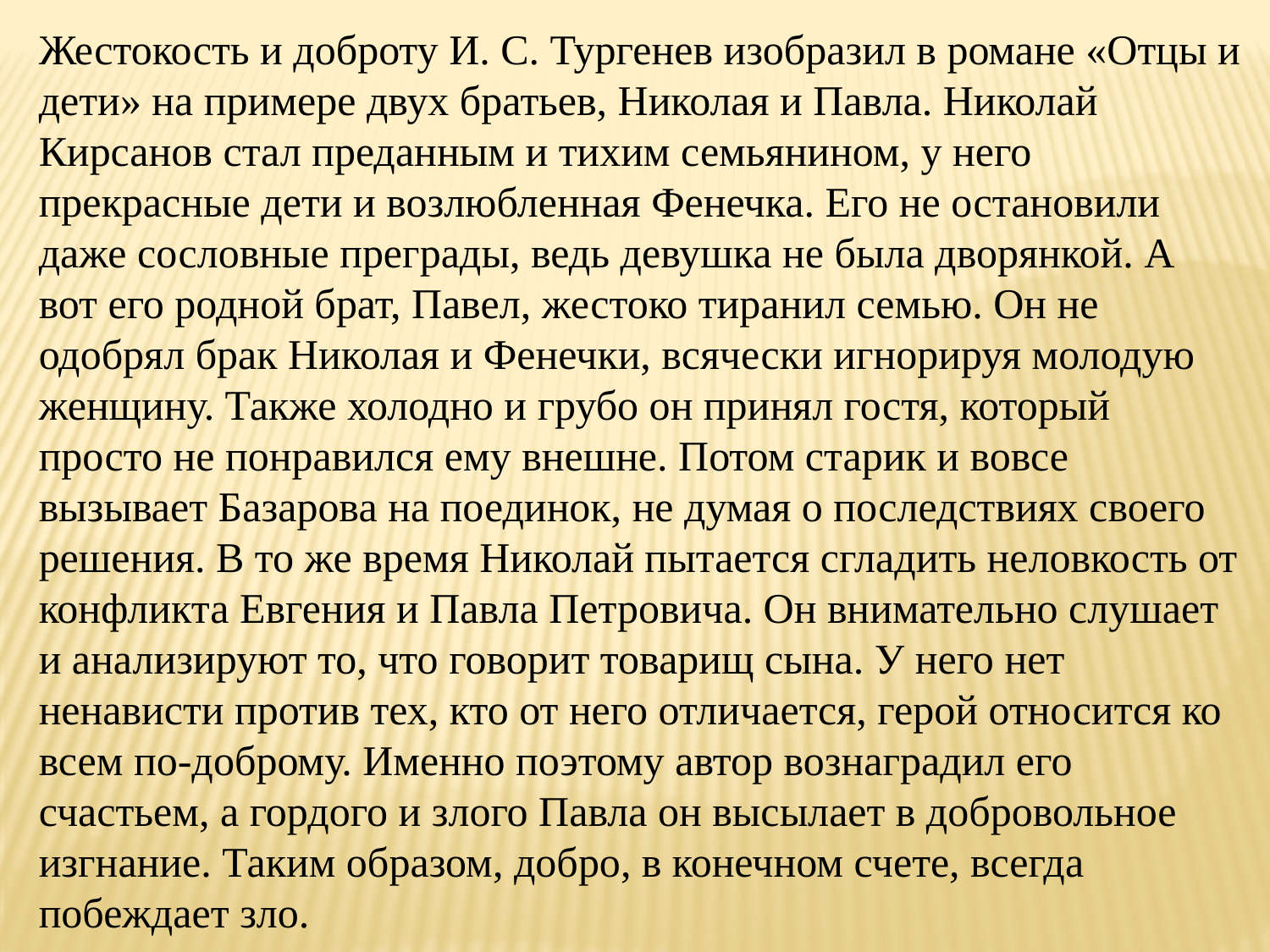

Жестокость и доброту И. С. Тургенев изобразил в романе «Отцы и дети» на примере двух братьев, Николая и Павла. Николай Кирсанов стал преданным и тихим семьянином, у него прекрасные дети и возлюбленная Фенечка. Его не остановили даже сословные преграды, ведь девушка не была дворянкой. А вот его родной брат, Павел, жестоко тиранил семью. Он не одобрял брак Николая и Фенечки, всячески игнорируя молодую женщину. Также холодно и грубо он принял гостя, который просто не понравился ему внешне. Потом старик и вовсе вызывает Базарова на поединок, не думая о последствиях своего решения. В то же время Николай пытается сгладить неловкость от конфликта Евгения и Павла Петровича. Он внимательно слушает и анализируют то, что говорит товарищ сына. У него нет ненависти против тех, кто от него отличается, герой относится ко всем по-доброму. Именно поэтому автор вознаградил его счастьем, а гордого и злого Павла он высылает в добровольное изгнание. Таким образом, добро, в конечном счете, всегда побеждает зло.